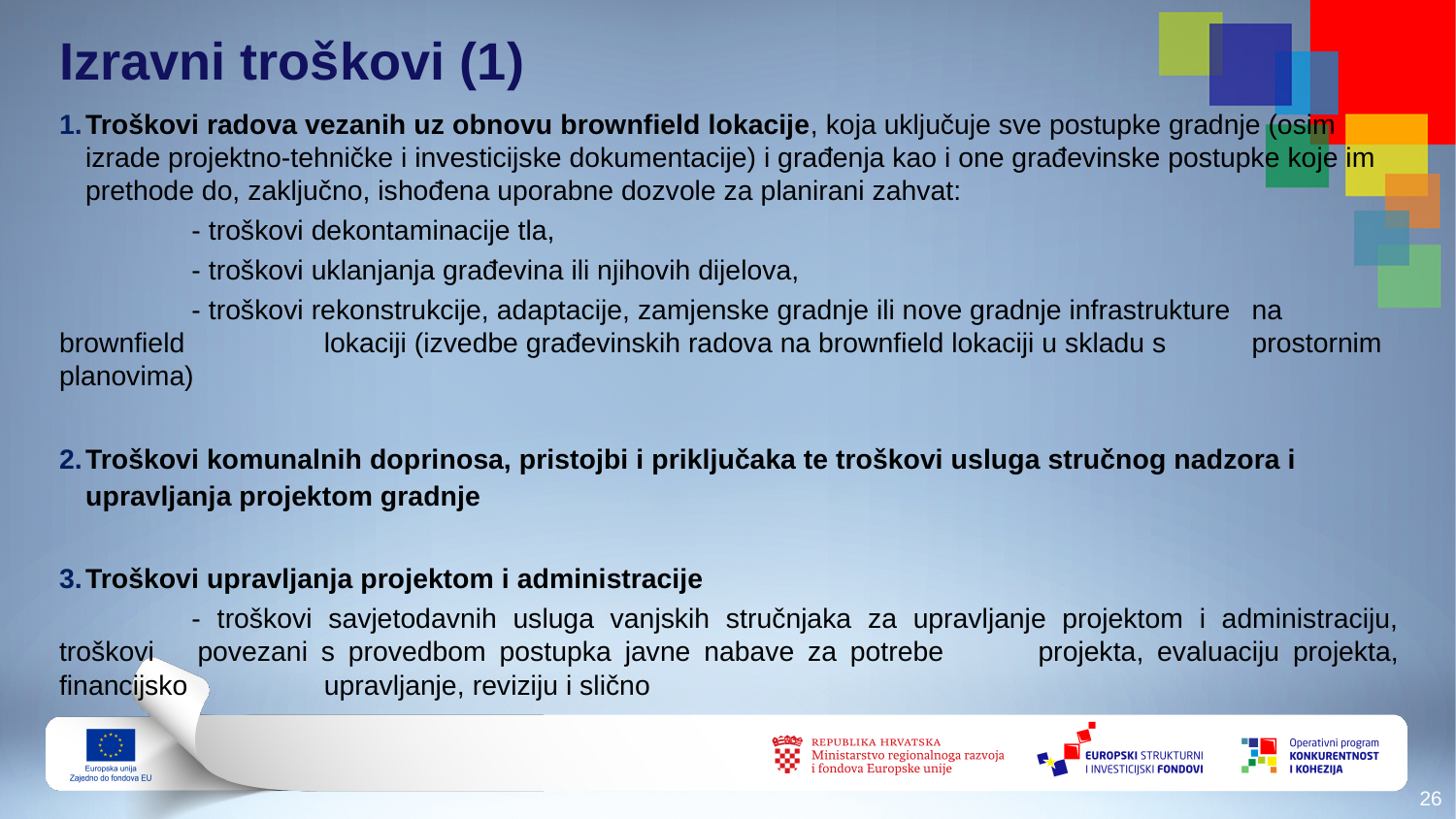

Izravni troškovi (1)
Troškovi radova vezanih uz obnovu brownfield lokacije, koja uključuje sve postupke gradnje (osim izrade projektno-tehničke i investicijske dokumentacije) i građenja kao i one građevinske postupke koje im prethode do, zaključno, ishođena uporabne dozvole za planirani zahvat:
	- troškovi dekontaminacije tla,
	- troškovi uklanjanja građevina ili njihovih dijelova,
	- troškovi rekonstrukcije, adaptacije, zamjenske gradnje ili nove gradnje infrastrukture 	na brownfield 	lokaciji (izvedbe građevinskih radova na brownfield lokaciji u skladu s 	prostornim planovima)

Troškovi komunalnih doprinosa, pristojbi i priključaka te troškovi usluga stručnog nadzora i upravljanja projektom gradnje

Troškovi upravljanja projektom i administracije
	- troškovi savjetodavnih usluga vanjskih stručnjaka za upravljanje projektom i administraciju, troškovi 	povezani s provedbom postupka javne nabave za potrebe 	projekta, evaluaciju projekta, financijsko 	upravljanje, reviziju i slično

26